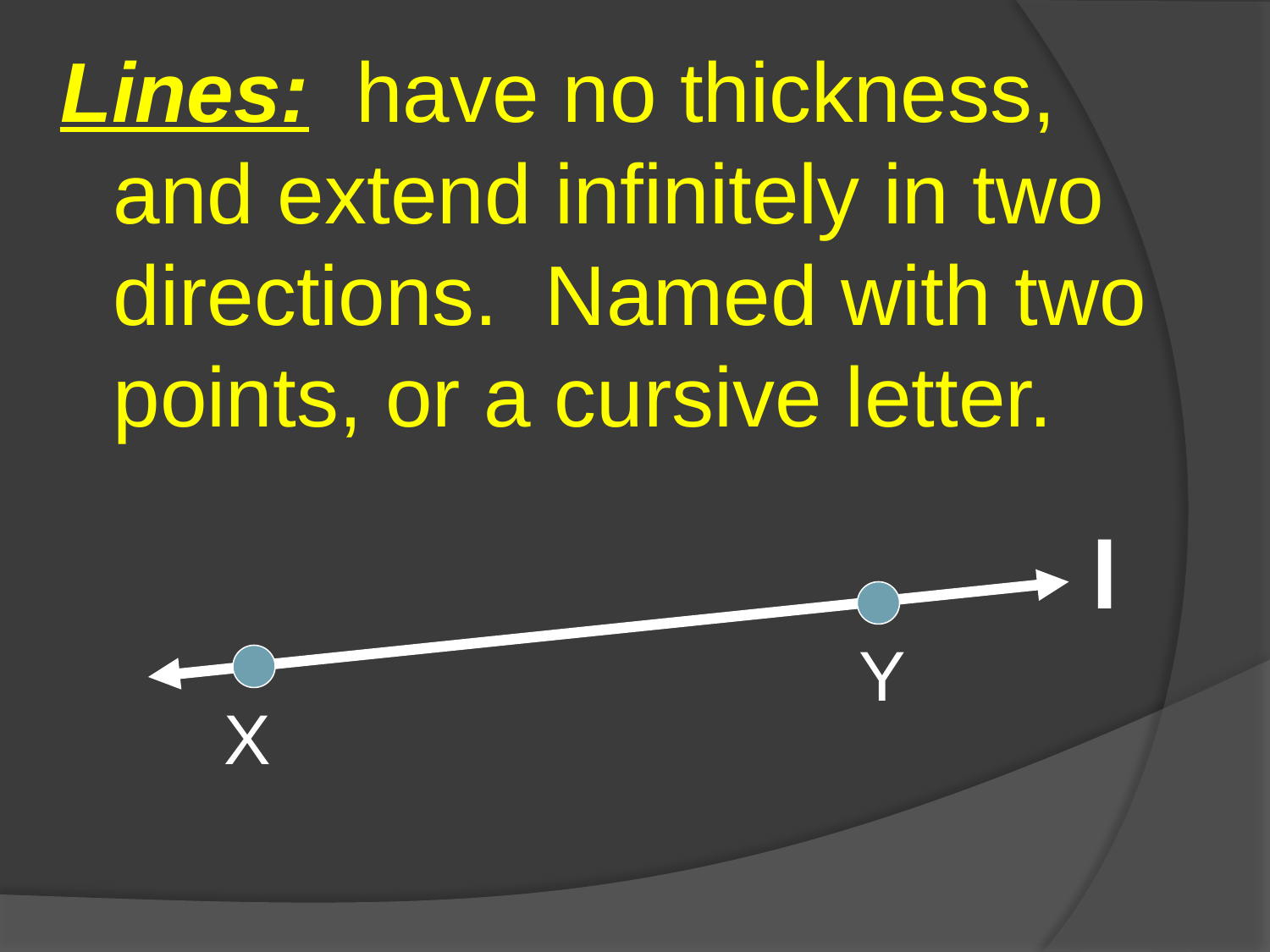

Lines:  have no thickness, and extend infinitely in two directions.  Named with two points, or a cursive letter.

l

Y

X